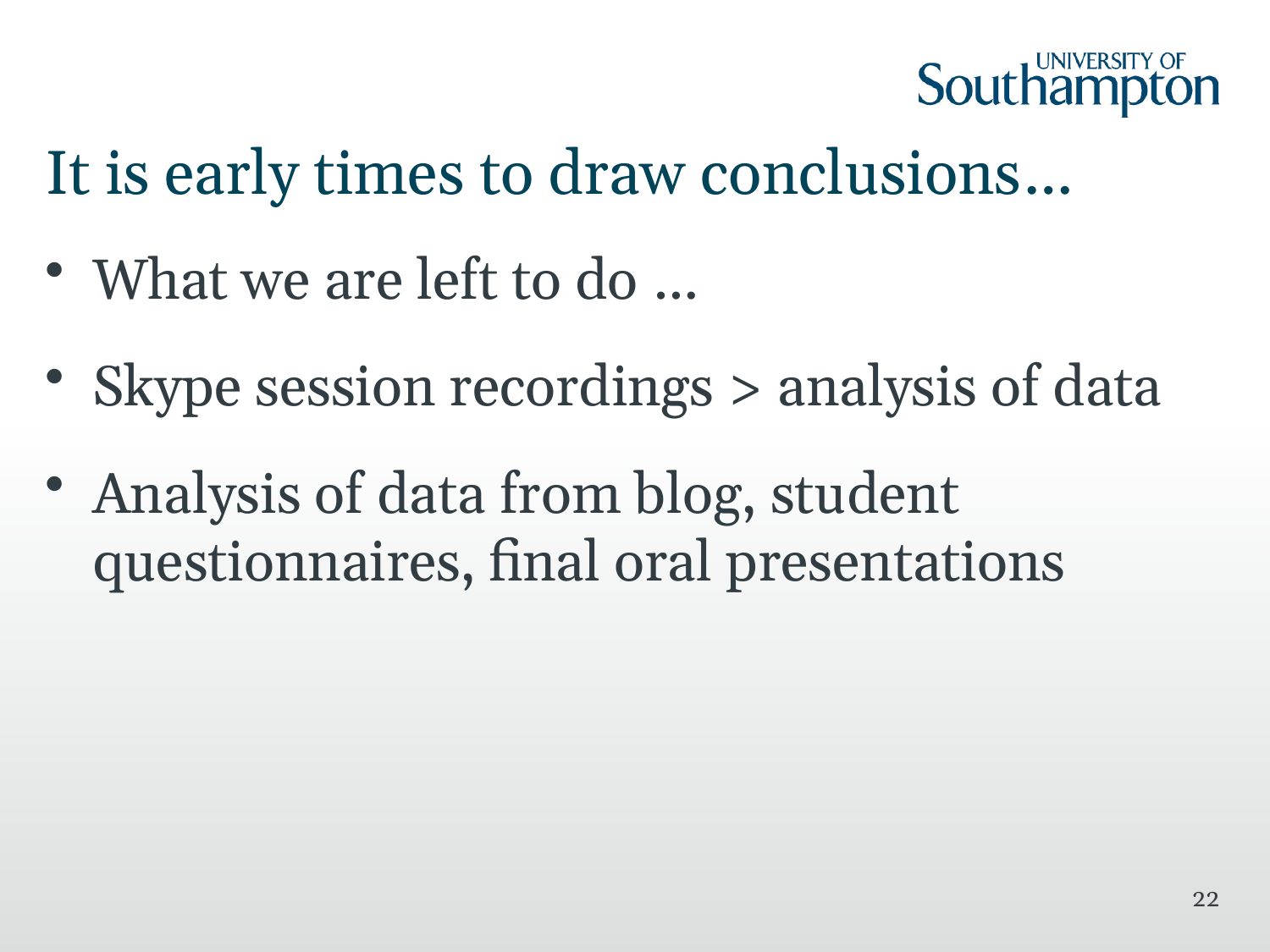

# It is early times to draw conclusions…
What we are left to do …
Skype session recordings > analysis of data
Analysis of data from blog, student questionnaires, final oral presentations

22